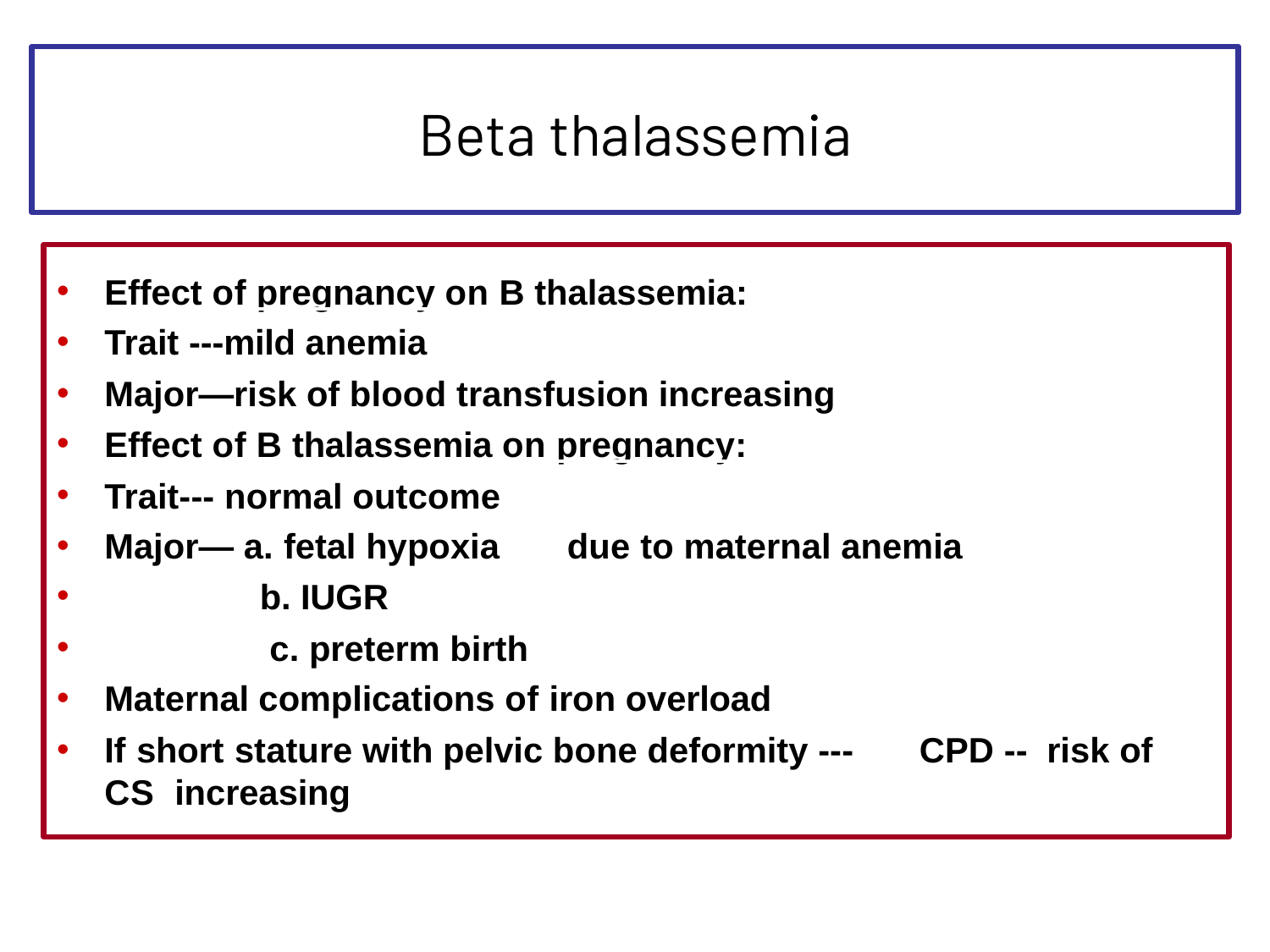

# Beta thalassemia

Effect of pregnancy on B thalassemia:
Trait ---mild anemia
Major—risk of blood transfusion increasing
Effect of B thalassemia on pregnancy:
Trait--- normal outcome
Major— a. fetal hypoxia	due to maternal anemia
b. IUGR
c. preterm birth
Maternal complications of iron overload
If short stature with pelvic bone deformity ---	CPD --	risk of CS  increasing